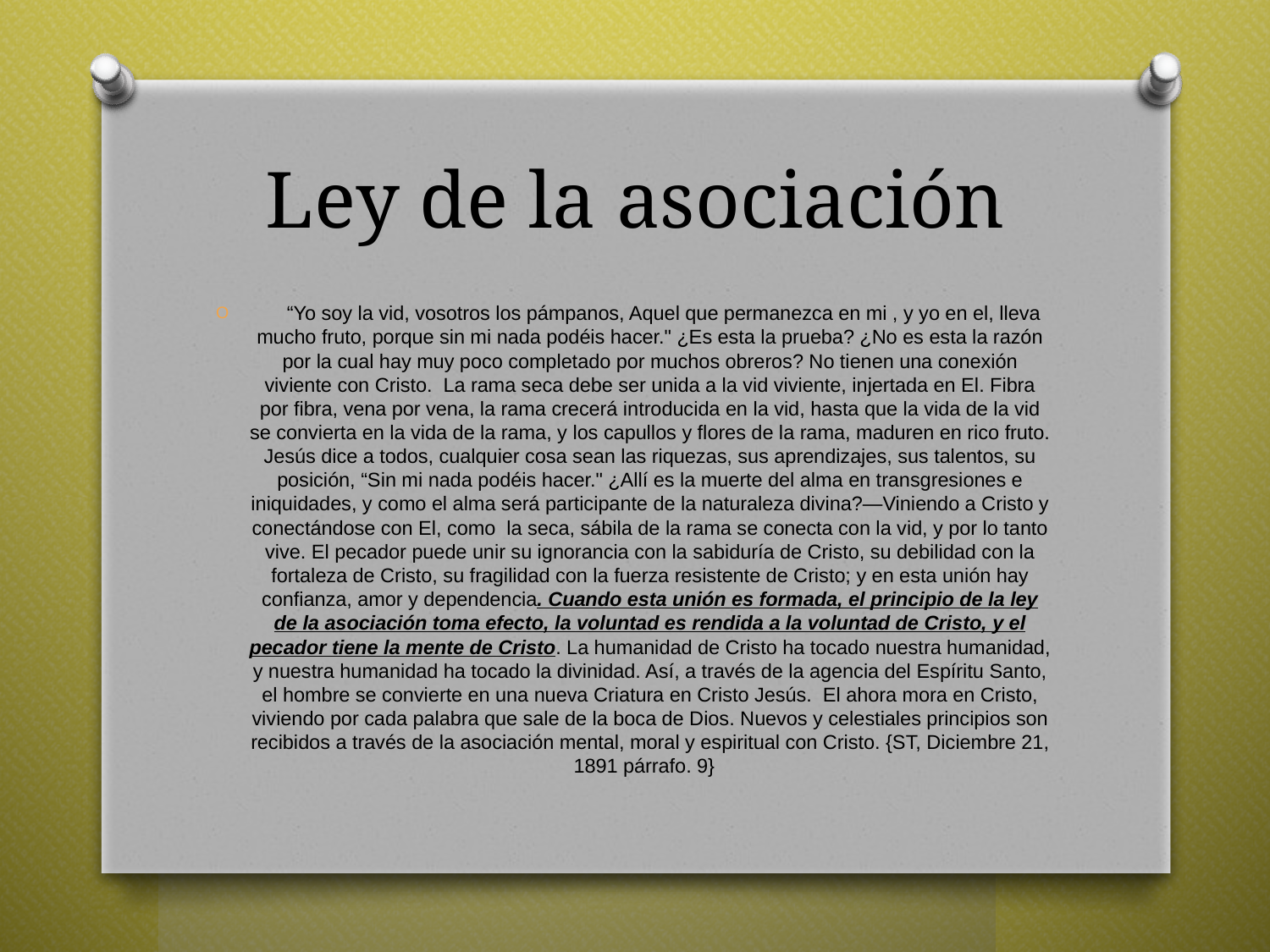

# Ley de la asociación
     “Yo soy la vid, vosotros los pámpanos, Aquel que permanezca en mi , y yo en el, lleva mucho fruto, porque sin mi nada podéis hacer." ¿Es esta la prueba? ¿No es esta la razón por la cual hay muy poco completado por muchos obreros? No tienen una conexión viviente con Cristo.  La rama seca debe ser unida a la vid viviente, injertada en El. Fibra por fibra, vena por vena, la rama crecerá introducida en la vid, hasta que la vida de la vid se convierta en la vida de la rama, y los capullos y flores de la rama, maduren en rico fruto. Jesús dice a todos, cualquier cosa sean las riquezas, sus aprendizajes, sus talentos, su posición, “Sin mi nada podéis hacer." ¿Allí es la muerte del alma en transgresiones e iniquidades, y como el alma será participante de la naturaleza divina?—Viniendo a Cristo y conectándose con El, como  la seca, sábila de la rama se conecta con la vid, y por lo tanto vive. El pecador puede unir su ignorancia con la sabiduría de Cristo, su debilidad con la fortaleza de Cristo, su fragilidad con la fuerza resistente de Cristo; y en esta unión hay confianza, amor y dependencia. Cuando esta unión es formada, el principio de la ley de la asociación toma efecto, la voluntad es rendida a la voluntad de Cristo, y el pecador tiene la mente de Cristo. La humanidad de Cristo ha tocado nuestra humanidad, y nuestra humanidad ha tocado la divinidad. Así, a través de la agencia del Espíritu Santo, el hombre se convierte en una nueva Criatura en Cristo Jesús.  El ahora mora en Cristo, viviendo por cada palabra que sale de la boca de Dios. Nuevos y celestiales principios son recibidos a través de la asociación mental, moral y espiritual con Cristo. {ST, Diciembre 21, 1891 párrafo. 9}